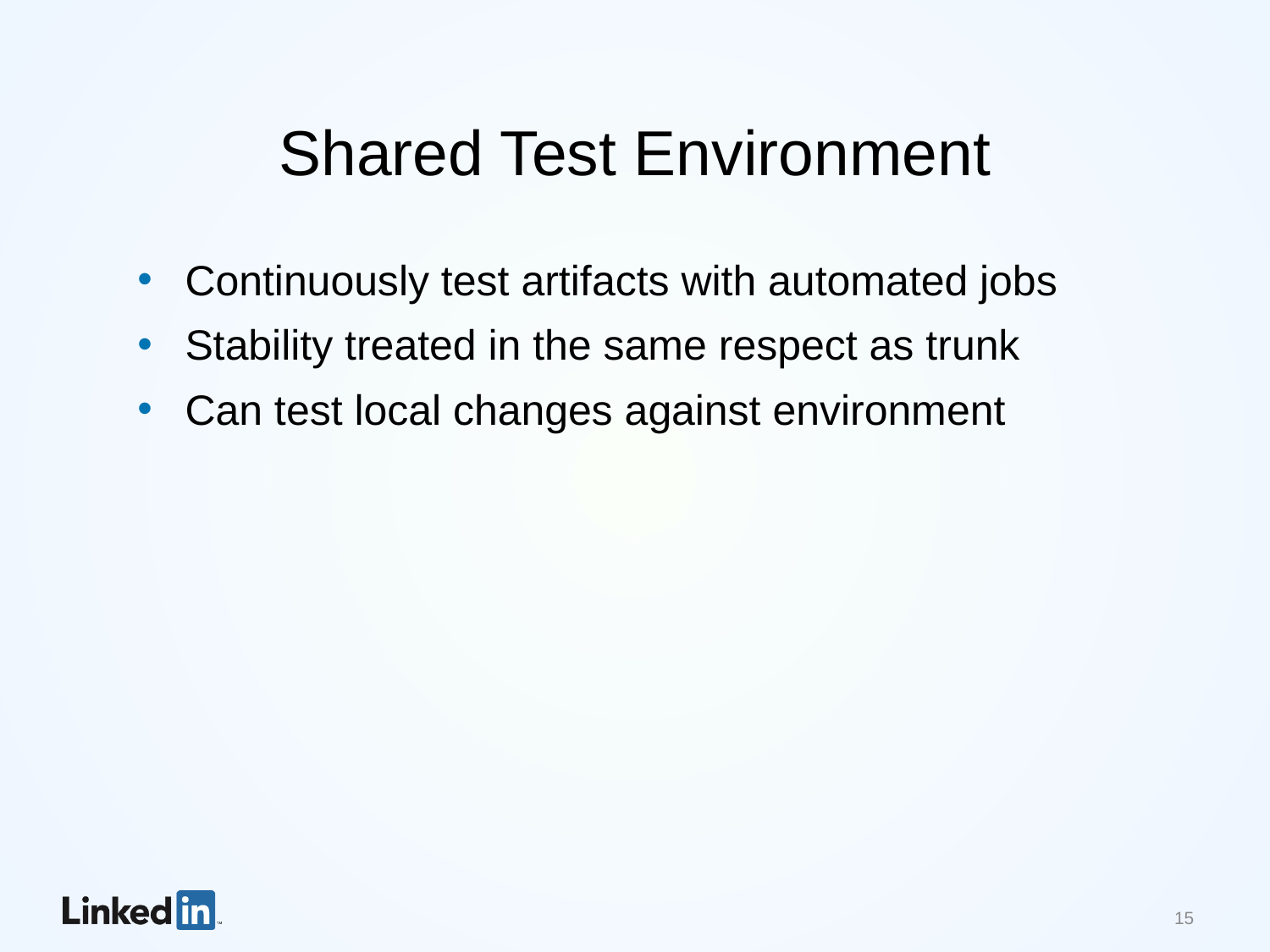

# Shared Test Environment
Continuously test artifacts with automated jobs
Stability treated in the same respect as trunk
Can test local changes against environment
15